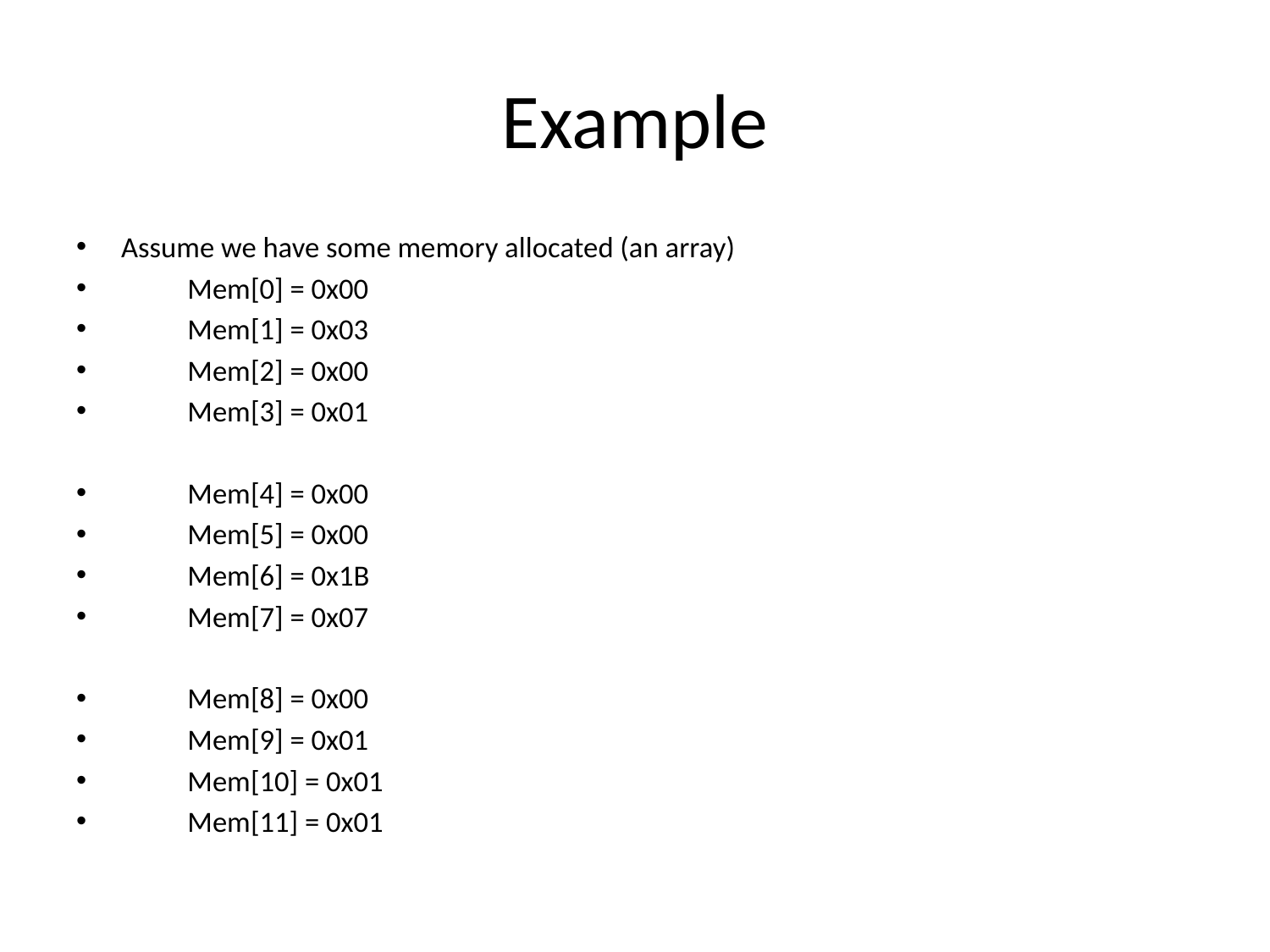

# Example
Assume we have some memory allocated (an array)
	Mem[0] = 0x00
	Mem[1] = 0x03
	Mem[2] = 0x00
	Mem[3] = 0x01

	Mem[4] = 0x00
	Mem[5] = 0x00
	Mem[6] = 0x1B
	Mem[7] = 0x07

	Mem[8] = 0x00
	Mem[9] = 0x01
	Mem[10] = 0x01
	Mem[11] = 0x01